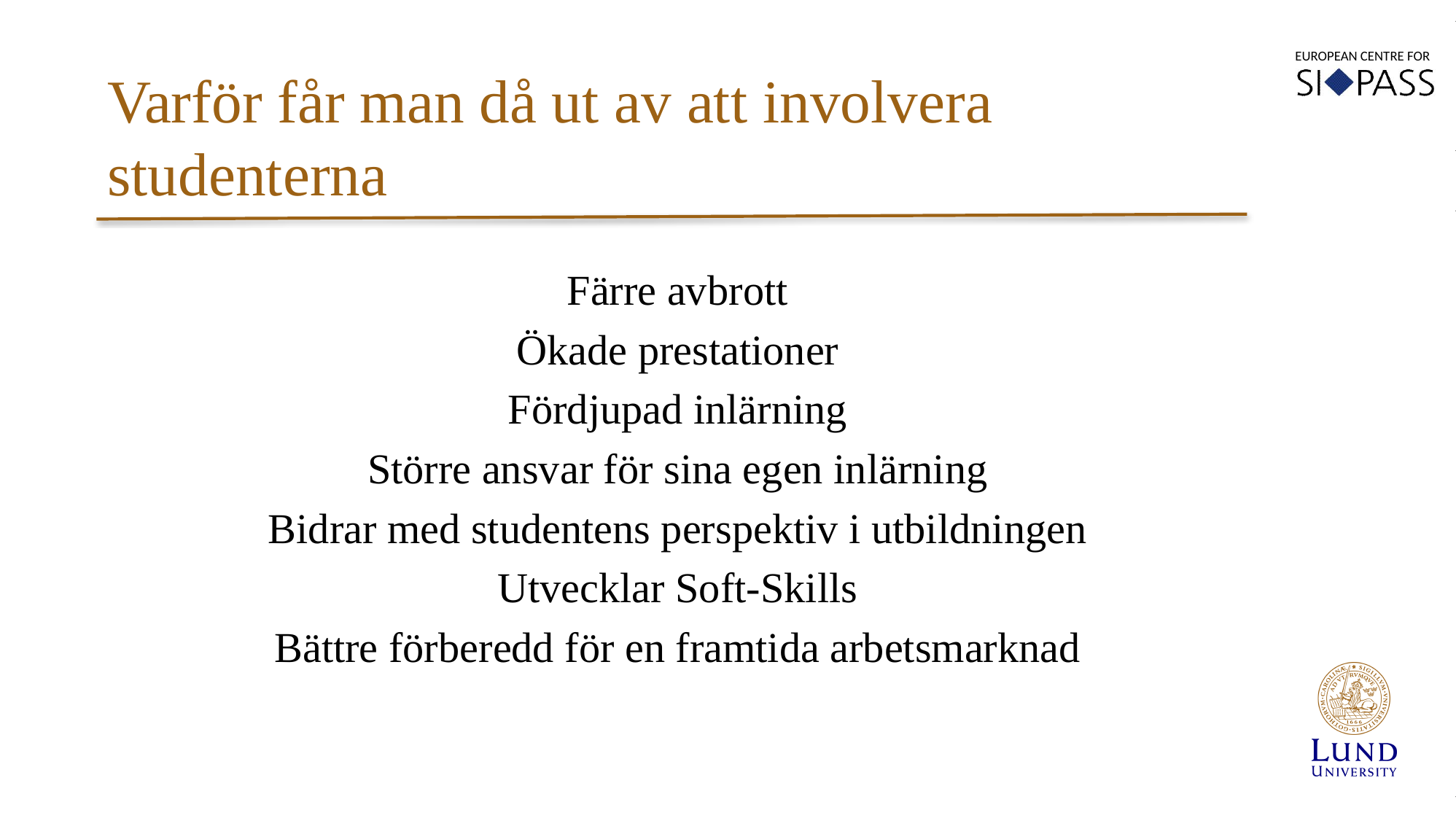

Varför får man då ut av att involvera studenterna
Färre avbrott
Ökade prestationer
Fördjupad inlärning
Större ansvar för sina egen inlärning
Bidrar med studentens perspektiv i utbildningen
Utvecklar Soft-Skills
Bättre förberedd för en framtida arbetsmarknad